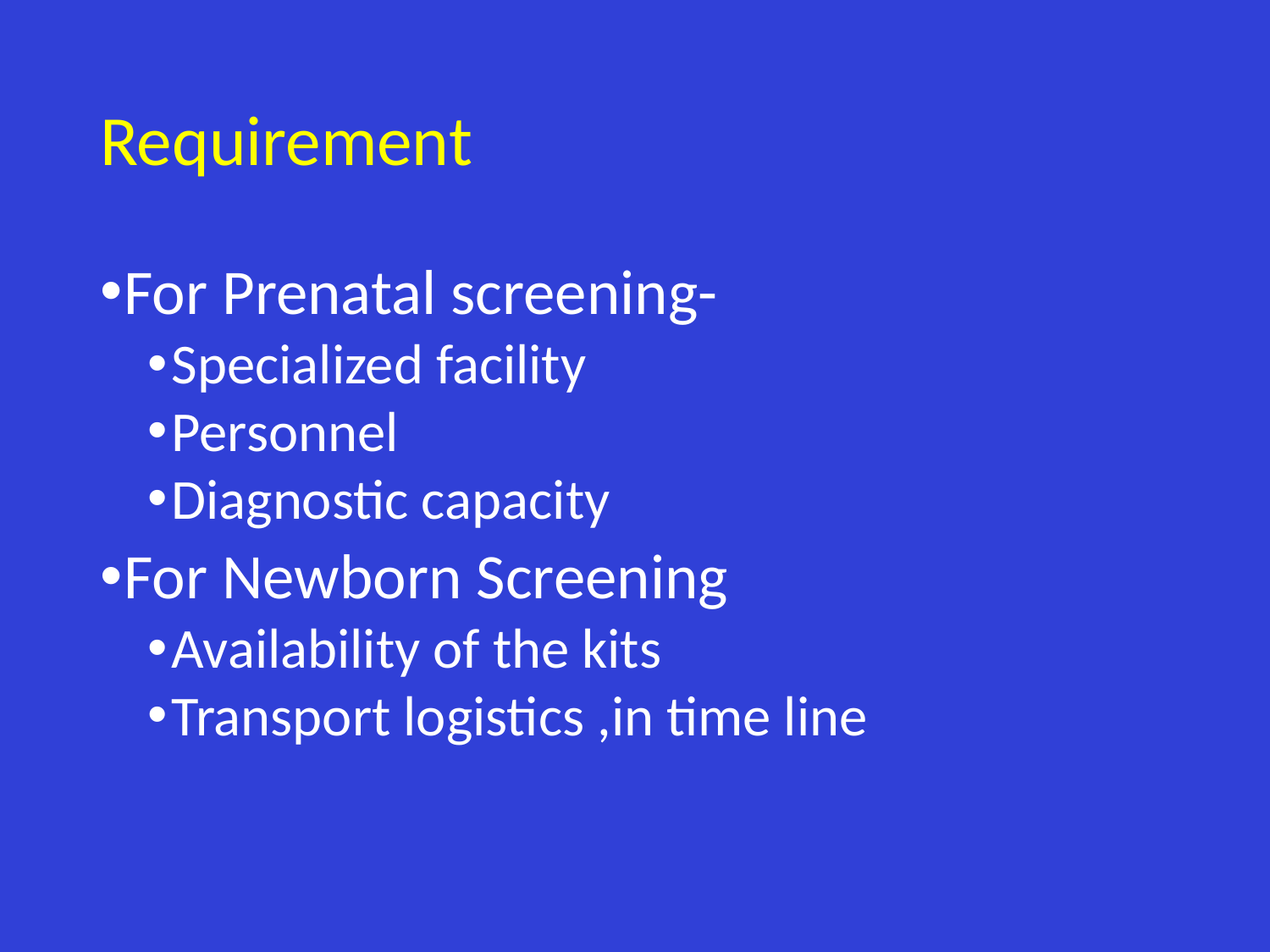

# Requirement
For Prenatal screening-
Specialized facility
Personnel
Diagnostic capacity
For Newborn Screening
Availability of the kits
Transport logistics ,in time line